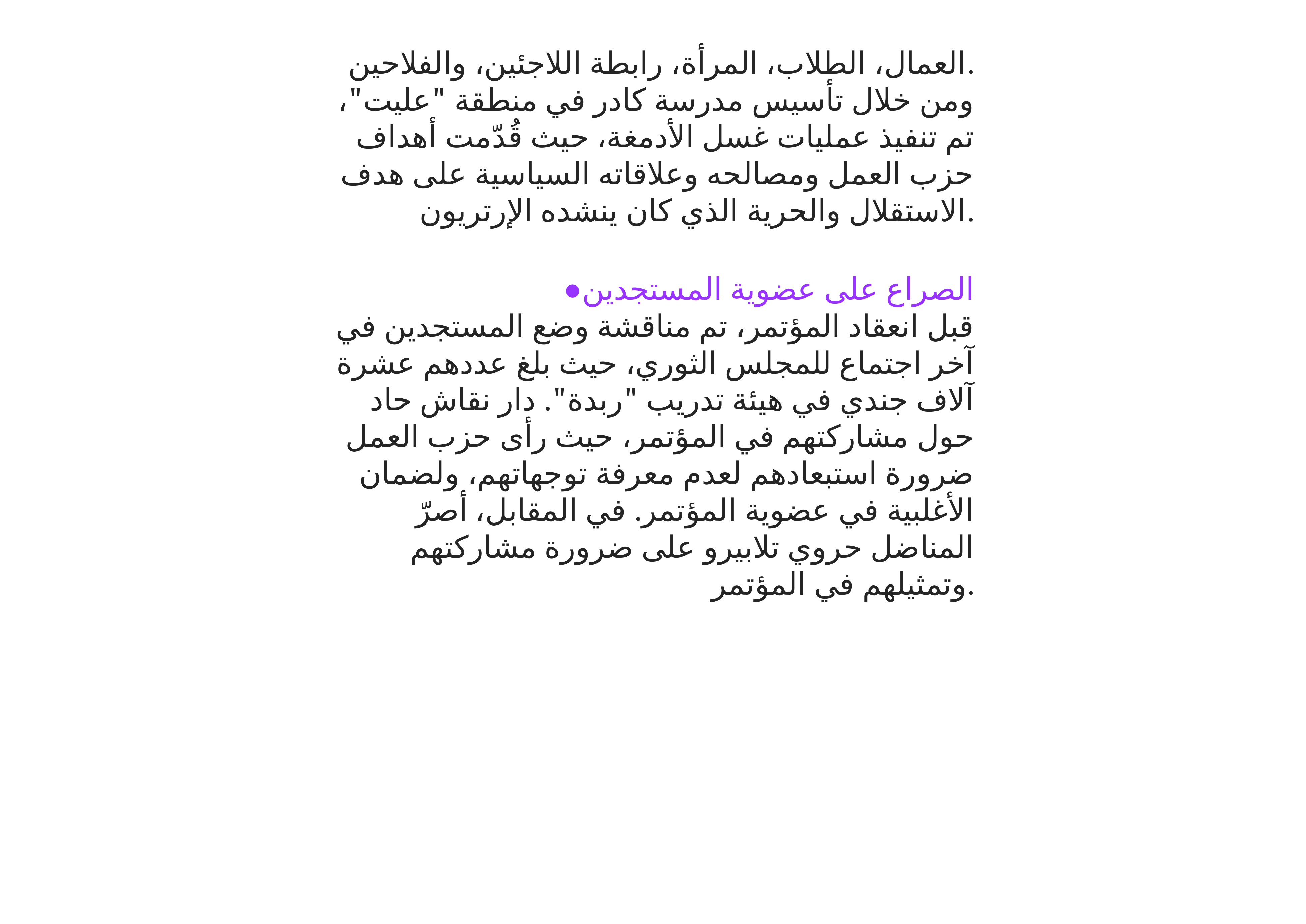

العمال، الطلاب، المرأة، رابطة اللاجئين، والفلاحين.
ومن خلال تأسيس مدرسة كادر في منطقة "عليت"، تم تنفيذ عمليات غسل الأدمغة، حيث قُدّمت أهداف حزب العمل ومصالحه وعلاقاته السياسية على هدف الاستقلال والحرية الذي كان ينشده الإرتريون.

●الصراع على عضوية المستجدين
قبل انعقاد المؤتمر، تم مناقشة وضع المستجدين في آخر اجتماع للمجلس الثوري، حيث بلغ عددهم عشرة آلاف جندي في هيئة تدريب "ربدة". دار نقاش حاد حول مشاركتهم في المؤتمر، حيث رأى حزب العمل ضرورة استبعادهم لعدم معرفة توجهاتهم، ولضمان الأغلبية في عضوية المؤتمر. في المقابل، أصرّ المناضل حروي تلابيرو على ضرورة مشاركتهم وتمثيلهم في المؤتمر.